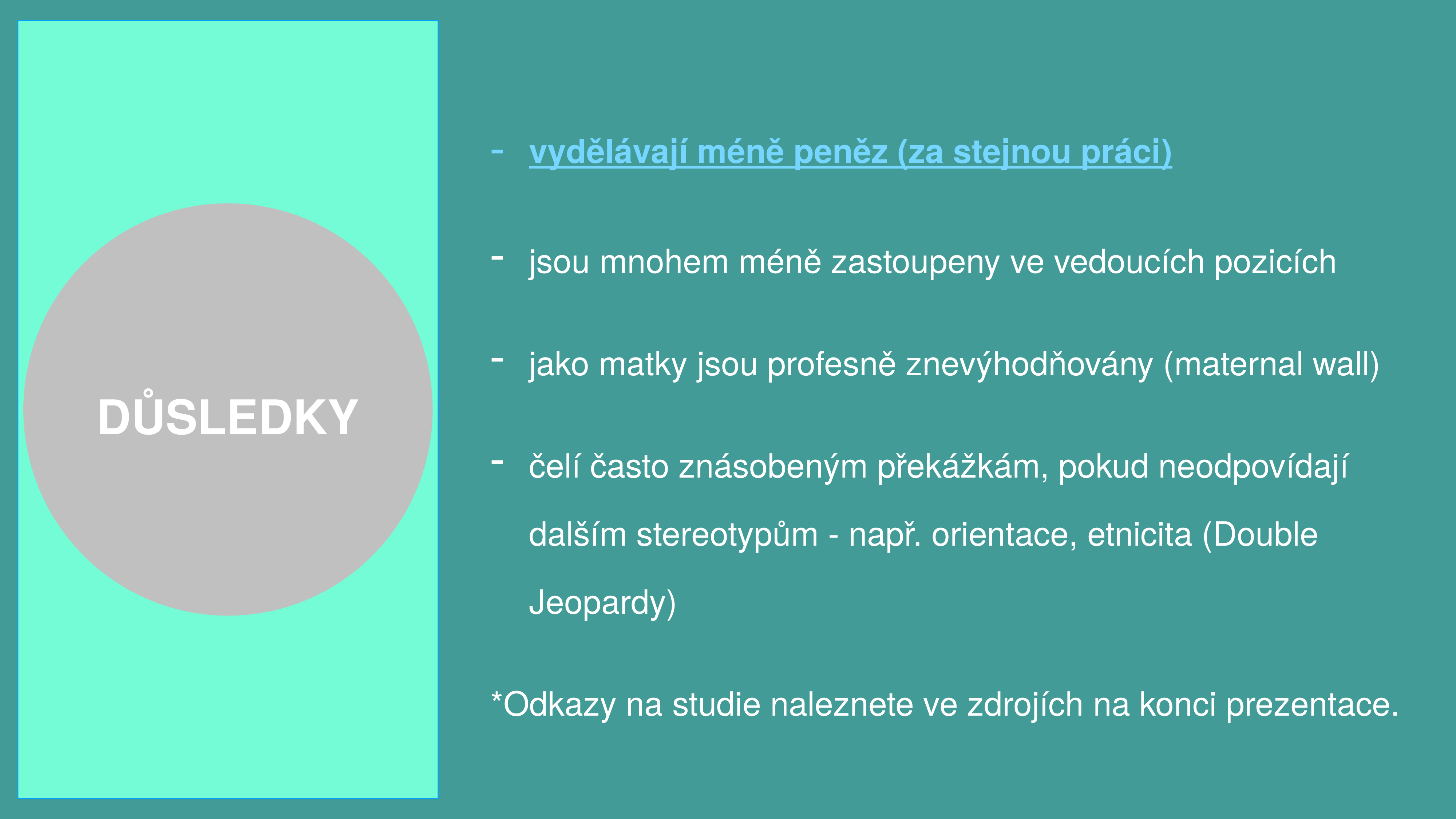

vydělávají méně peněz (za stejnou práci)
jsou mnohem méně zastoupeny ve vedoucích pozicích
jako matky jsou profesně znevýhodňovány (maternal wall)
čelí často znásobeným překážkám, pokud neodpovídají dalším stereotypům - např. orientace, etnicita (Double Jeopardy)
*Odkazy na studie naleznete ve zdrojích na konci prezentace.

DŮSLEDKY